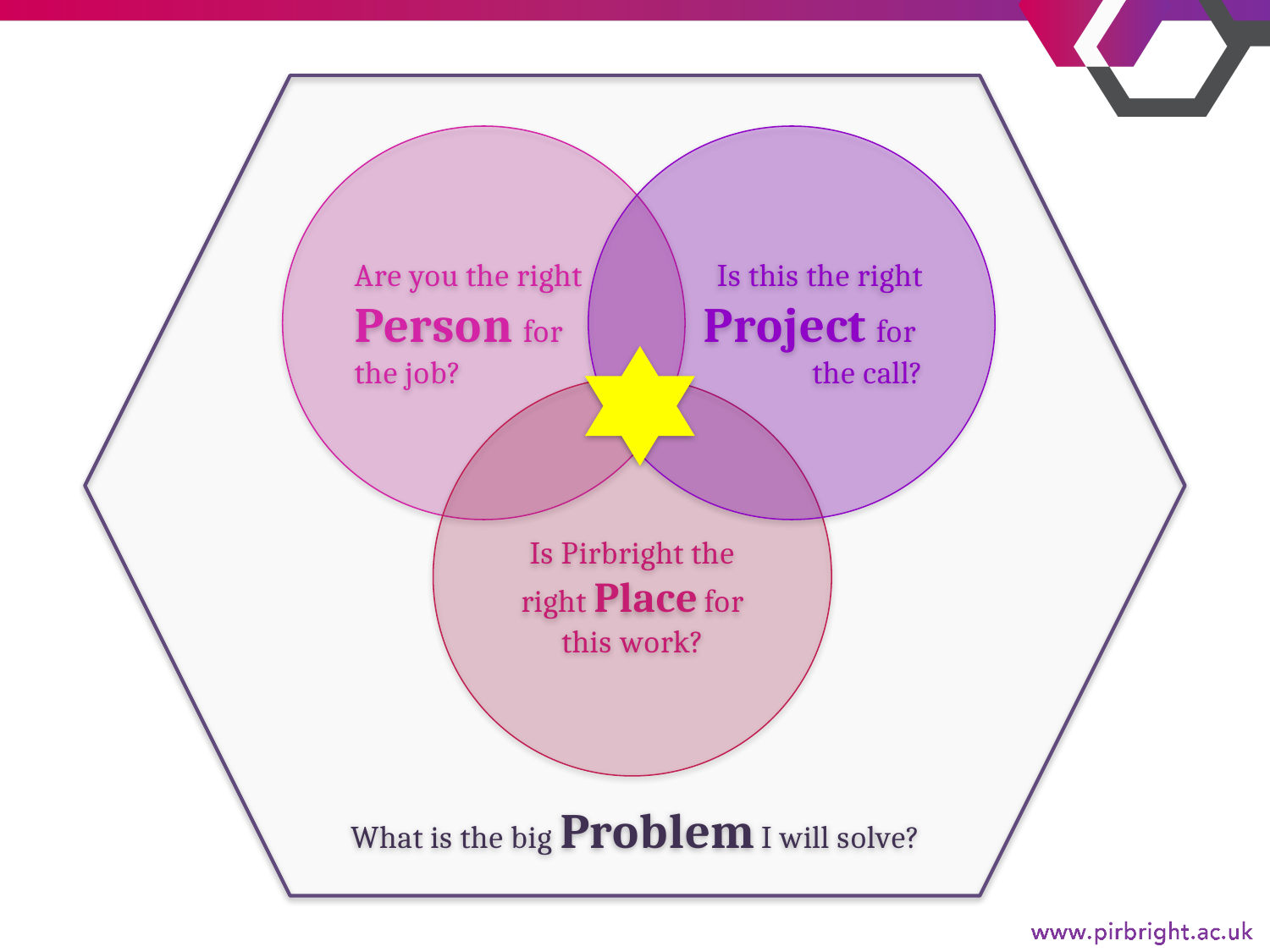

What is the big Problem I will solve?
Are you the right Person for the job?
Is this the right Project for
the call?

Is Pirbright the right Place for this work?